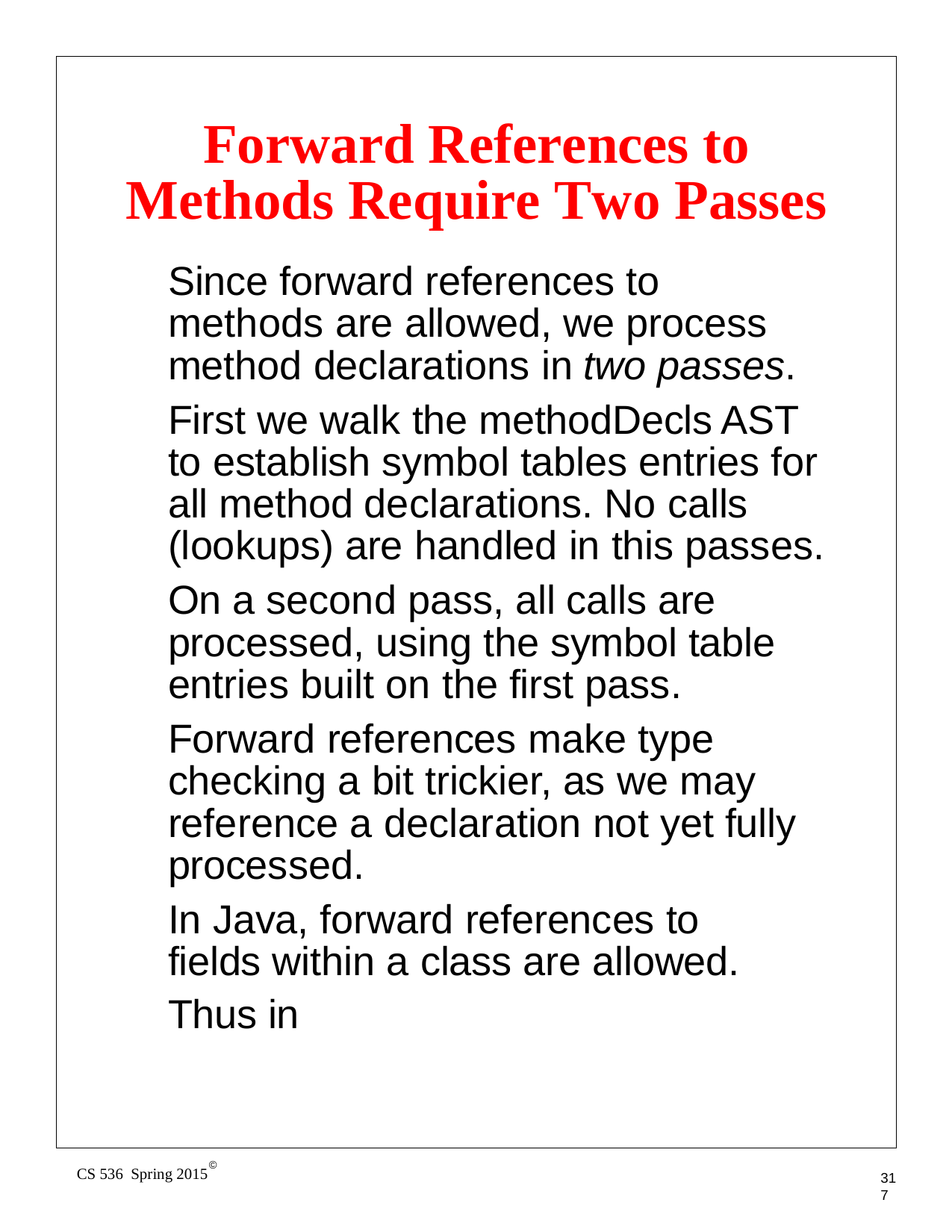

# Forward References to Methods Require Two Passes
Since forward references to methods are allowed, we process method declarations in two passes.
First we walk the methodDecls AST to establish symbol tables entries for all method declarations. No calls (lookups) are handled in this passes.
On a second pass, all calls are processed, using the symbol table entries built on the first pass.
Forward references make type checking a bit trickier, as we may reference a declaration not yet fully processed.
In Java, forward references to fields within a class are allowed.
Thus in
©
CS 536  Spring 2015
317